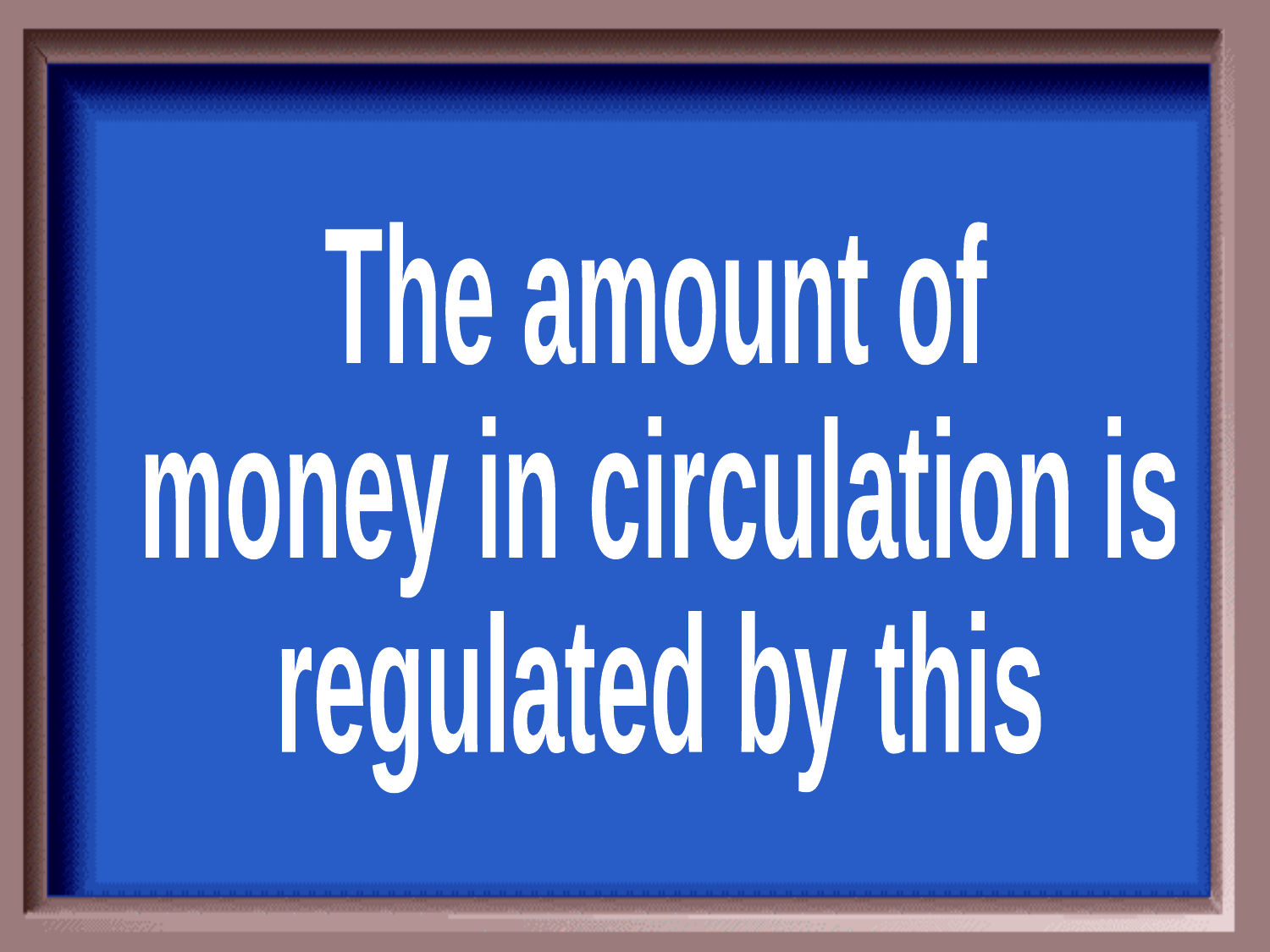

The amount of
money in circulation is
regulated by this